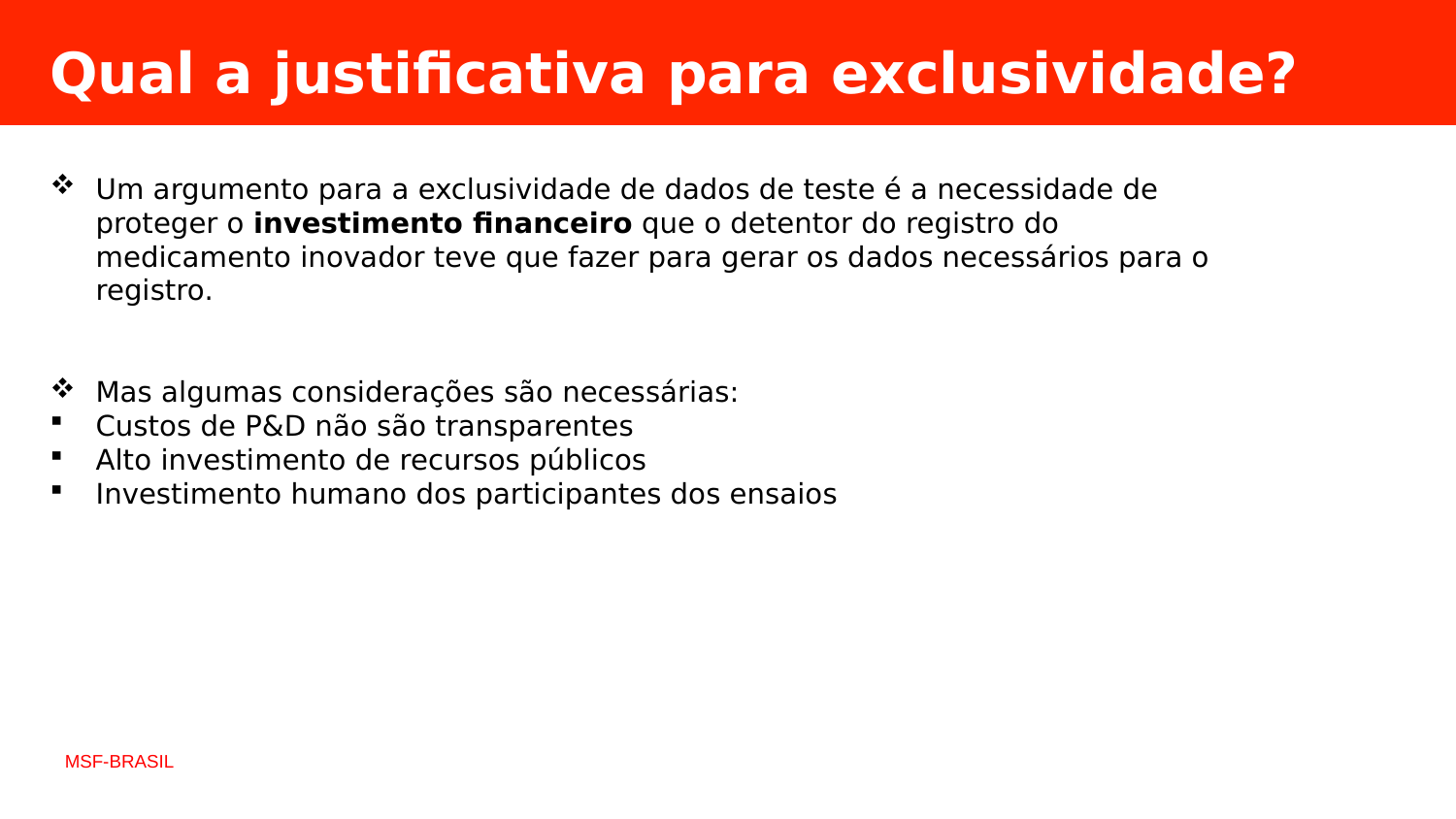

Qual a justificativa para exclusividade?
Um argumento para a exclusividade de dados de teste é a necessidade de proteger o investimento financeiro que o detentor do registro do medicamento inovador teve que fazer para gerar os dados necessários para o registro.

Mas algumas considerações são necessárias:
Custos de P&D não são transparentes
Alto investimento de recursos públicos
Investimento humano dos participantes dos ensaios